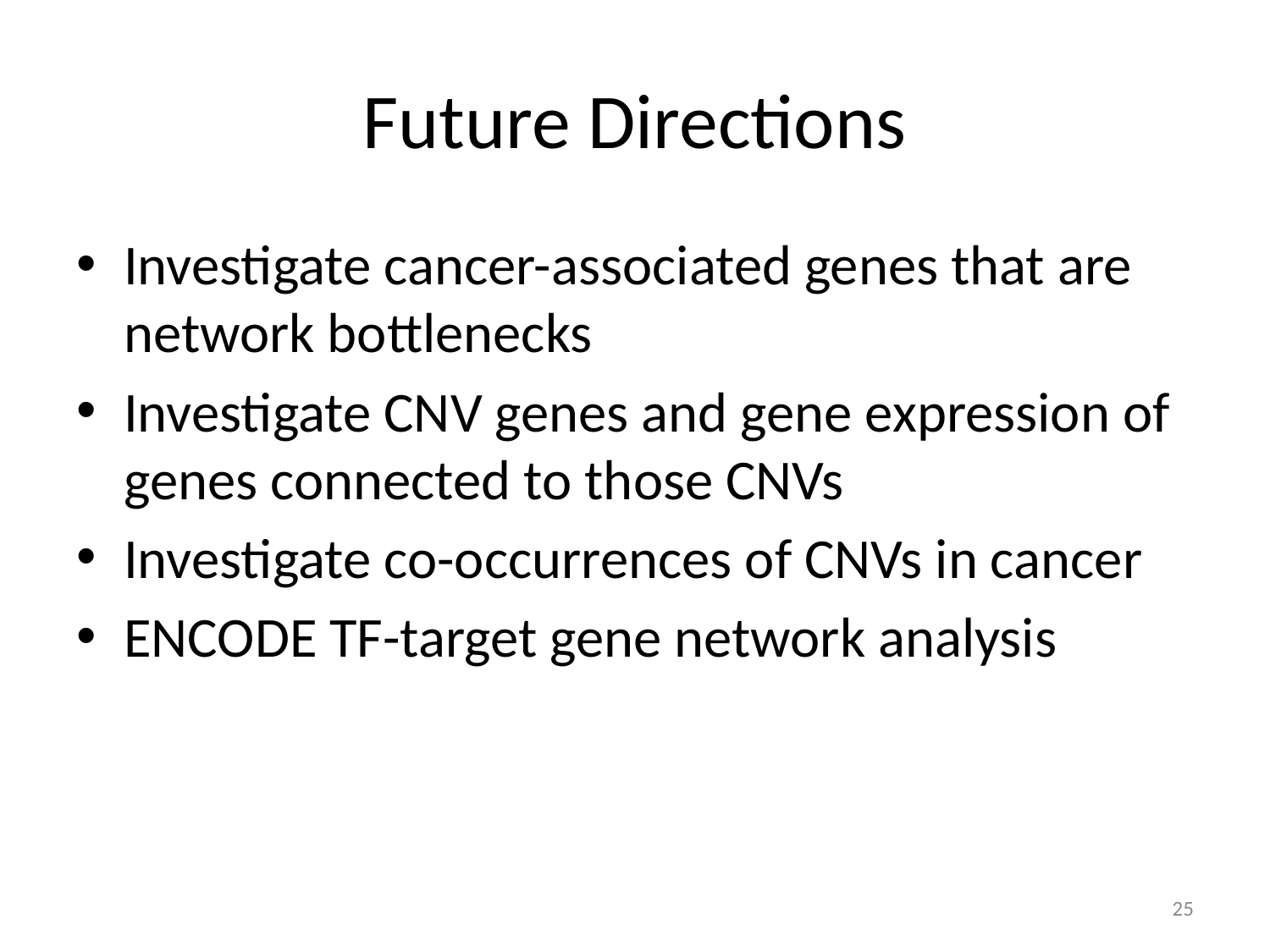

# Future Directions
Investigate cancer-associated genes that are network bottlenecks
Investigate CNV genes and gene expression of genes connected to those CNVs
Investigate co-occurrences of CNVs in cancer
ENCODE TF-target gene network analysis
25